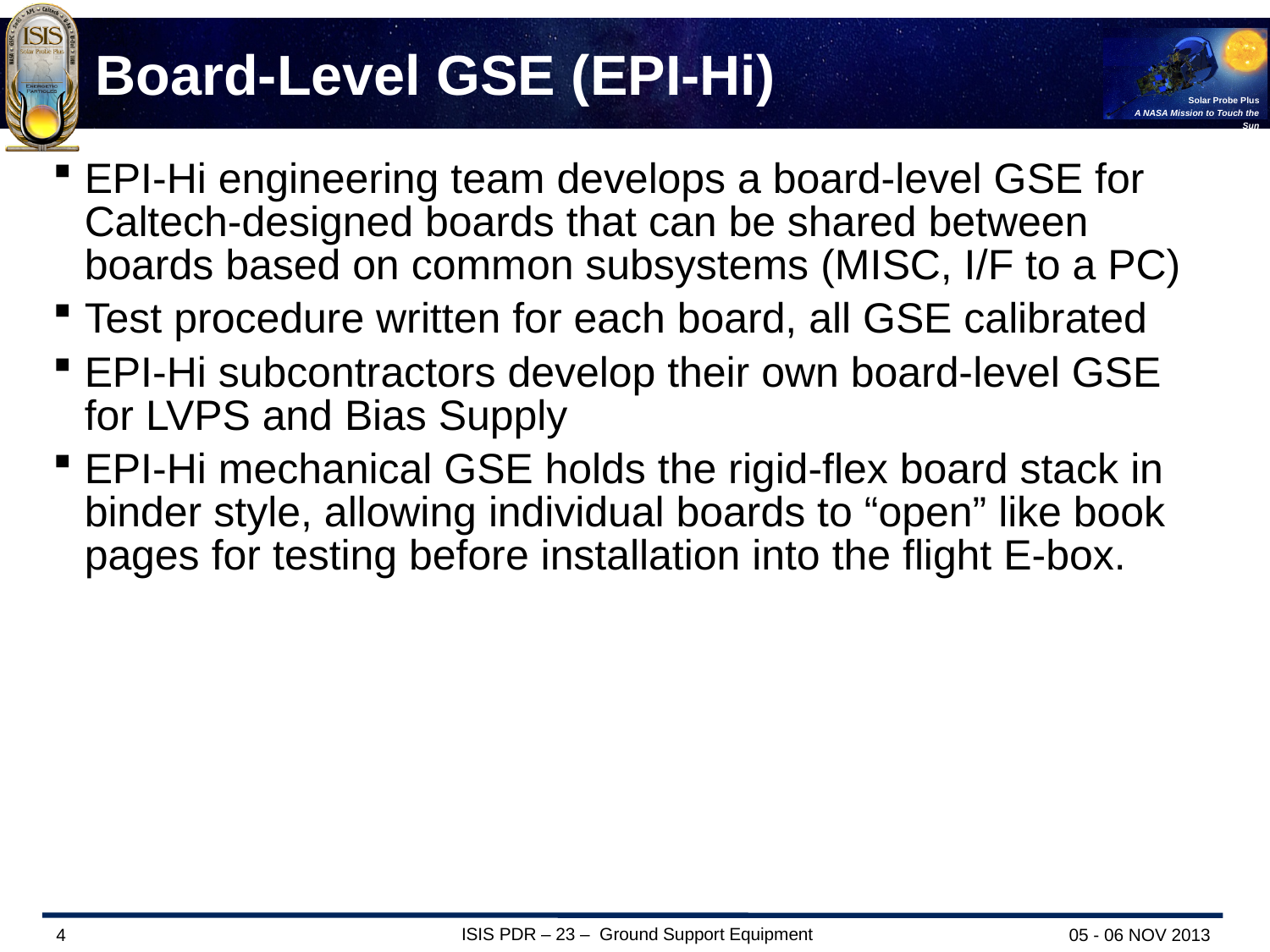

Board-Level GSE (EPI-Hi)
EPI-Hi engineering team develops a board-level GSE for Caltech-designed boards that can be shared between boards based on common subsystems (MISC, I/F to a PC)
Test procedure written for each board, all GSE calibrated
EPI-Hi subcontractors develop their own board-level GSE for LVPS and Bias Supply
EPI-Hi mechanical GSE holds the rigid-flex board stack in binder style, allowing individual boards to “open” like book pages for testing before installation into the flight E-box.